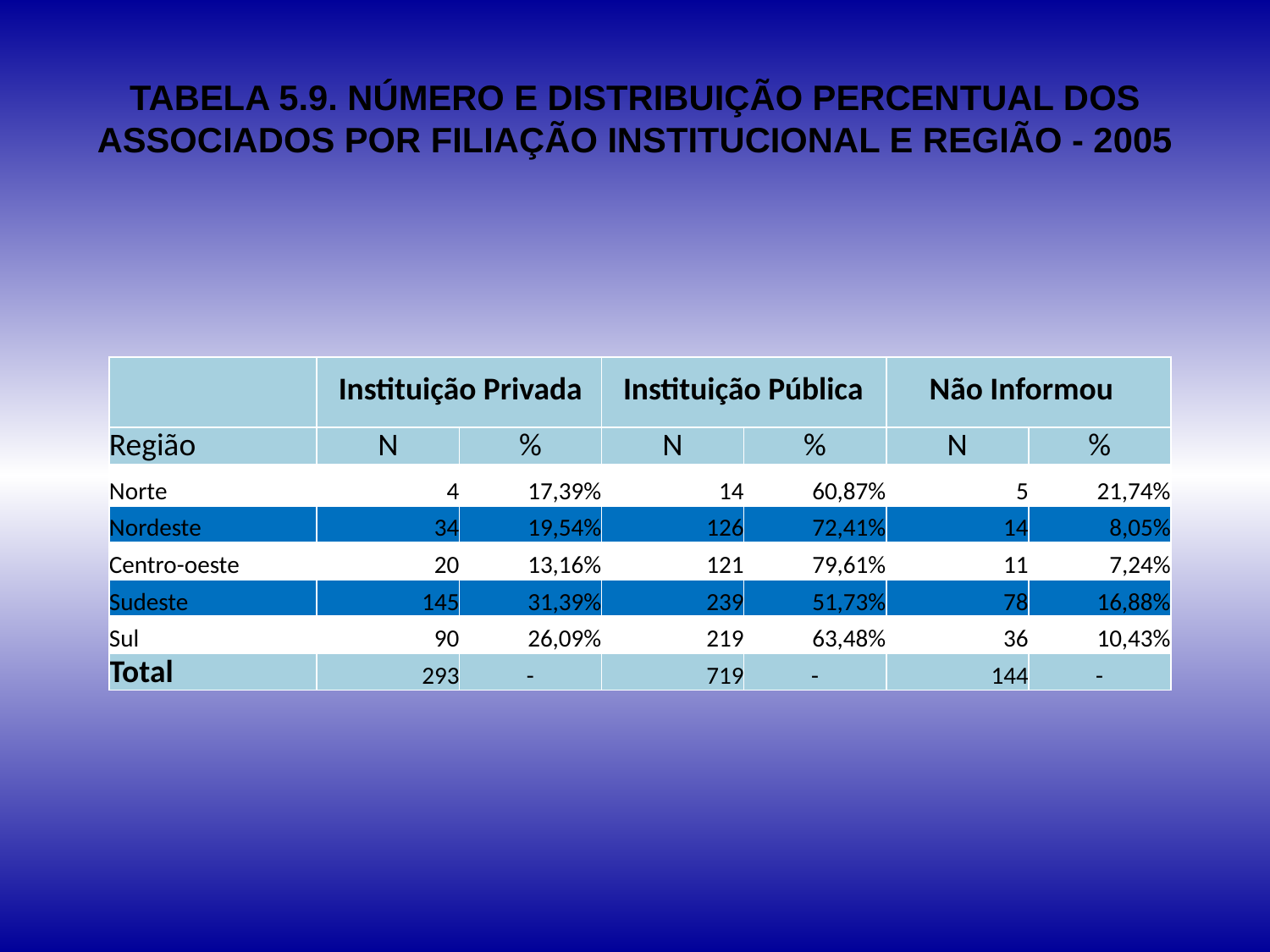

# TABELA 5.9. NÚMERO E DISTRIBUIÇÃO PERCENTUAL DOS ASSOCIADOS POR FILIAÇÃO INSTITUCIONAL E REGIÃO - 2005
|  | Instituição Privada |  | Instituição Pública |  | Não Informou |  |
| --- | --- | --- | --- | --- | --- | --- |
| Região | N | % | N | % | N | % |
| Norte | 4 | 17,39% | 14 | 60,87% | 5 | 21,74% |
| Nordeste | 34 | 19,54% | 126 | 72,41% | 14 | 8,05% |
| Centro-oeste | 20 | 13,16% | 121 | 79,61% | 11 | 7,24% |
| Sudeste | 145 | 31,39% | 239 | 51,73% | 78 | 16,88% |
| Sul | 90 | 26,09% | 219 | 63,48% | 36 | 10,43% |
| Total | 293 | - | 719 | - | 144 | - |